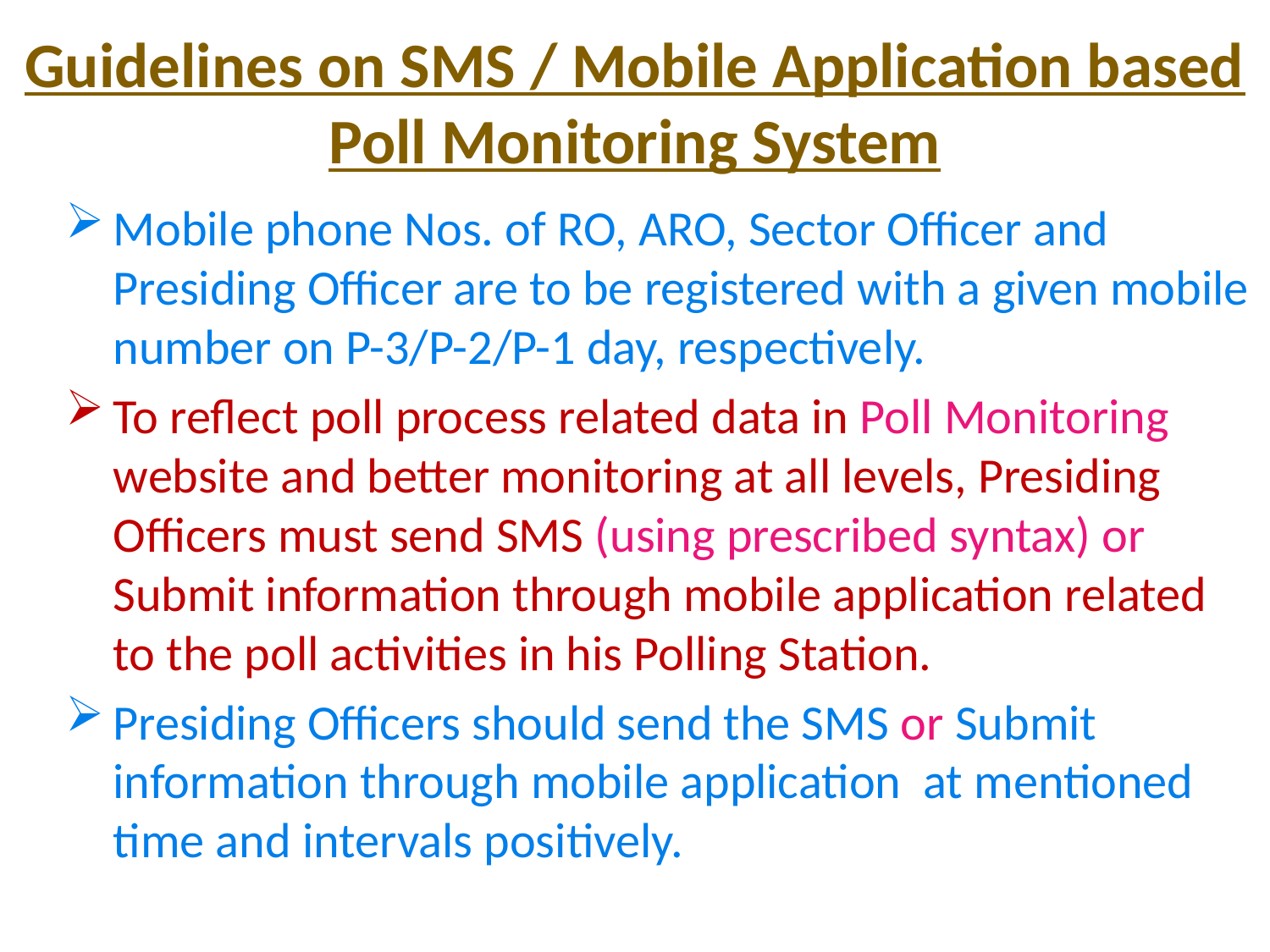

# Guidelines on SMS / Mobile Application based Poll Monitoring System
Mobile phone Nos. of RO, ARO, Sector Officer and Presiding Officer are to be registered with a given mobile number on P-3/P-2/P-1 day, respectively.
To reflect poll process related data in Poll Monitoring  website and better monitoring at all levels, Presiding Officers must send SMS (using prescribed syntax) or Submit information through mobile application related to the poll activities in his Polling Station.
Presiding Officers should send the SMS or Submit information through mobile application  at mentioned time and intervals positively.